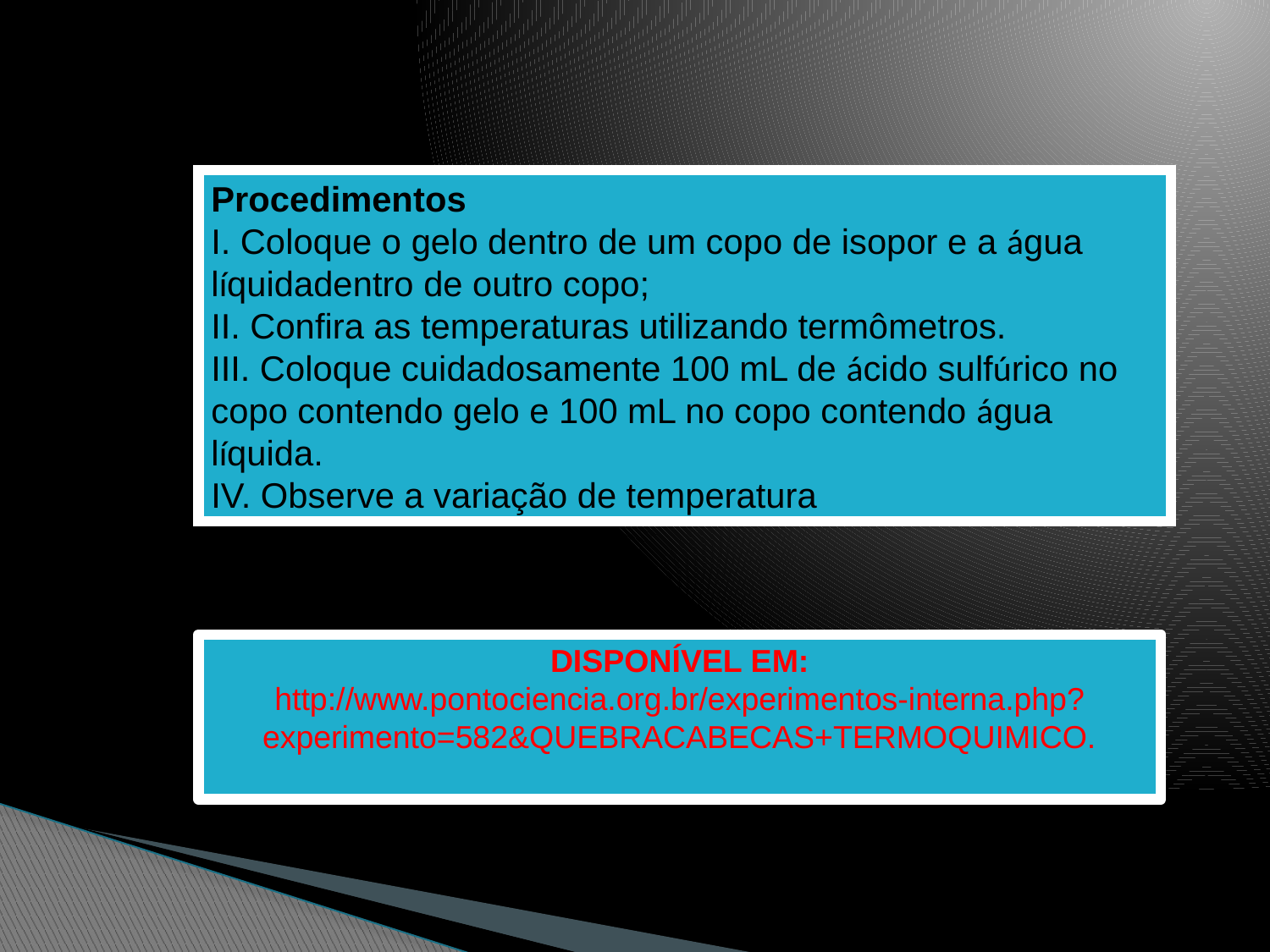

Procedimentos
I. Coloque o gelo dentro de um copo de isopor e a água líquidadentro de outro copo;
II. Confira as temperaturas utilizando termômetros.
III. Coloque cuidadosamente 100 mL de ácido sulfúrico no copo contendo gelo e 100 mL no copo contendo água líquida.
IV. Observe a variação de temperatura
DISPONÍVEL EM:
http://www.pontociencia.org.br/experimentos-interna.php?experimento=582&QUEBRACABECAS+TERMOQUIMICO.